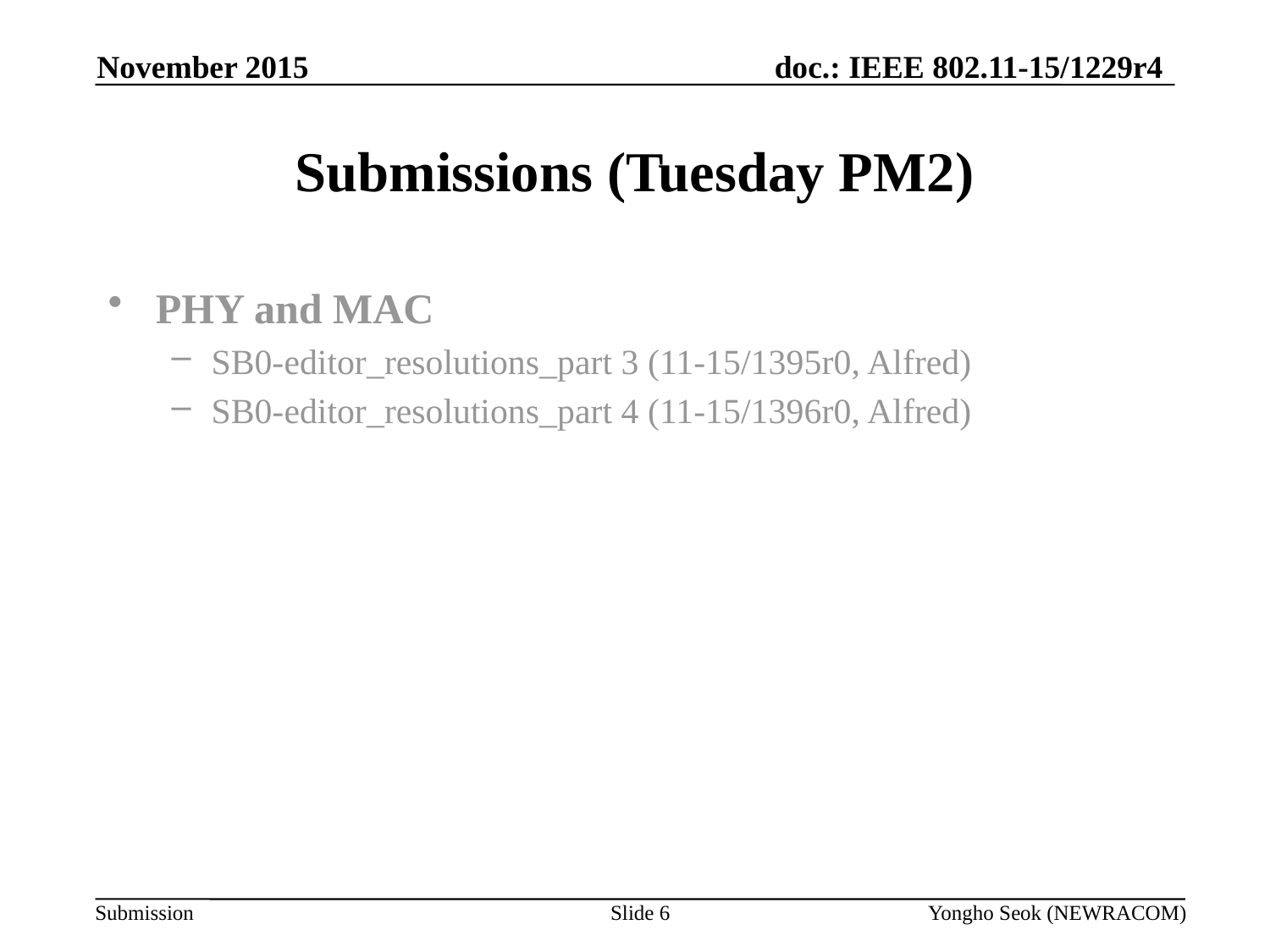

November 2015
# Submissions (Tuesday PM2)
PHY and MAC
SB0-editor_resolutions_part 3 (11-15/1395r0, Alfred)
SB0-editor_resolutions_part 4 (11-15/1396r0, Alfred)

Slide 6
Yongho Seok (NEWRACOM)